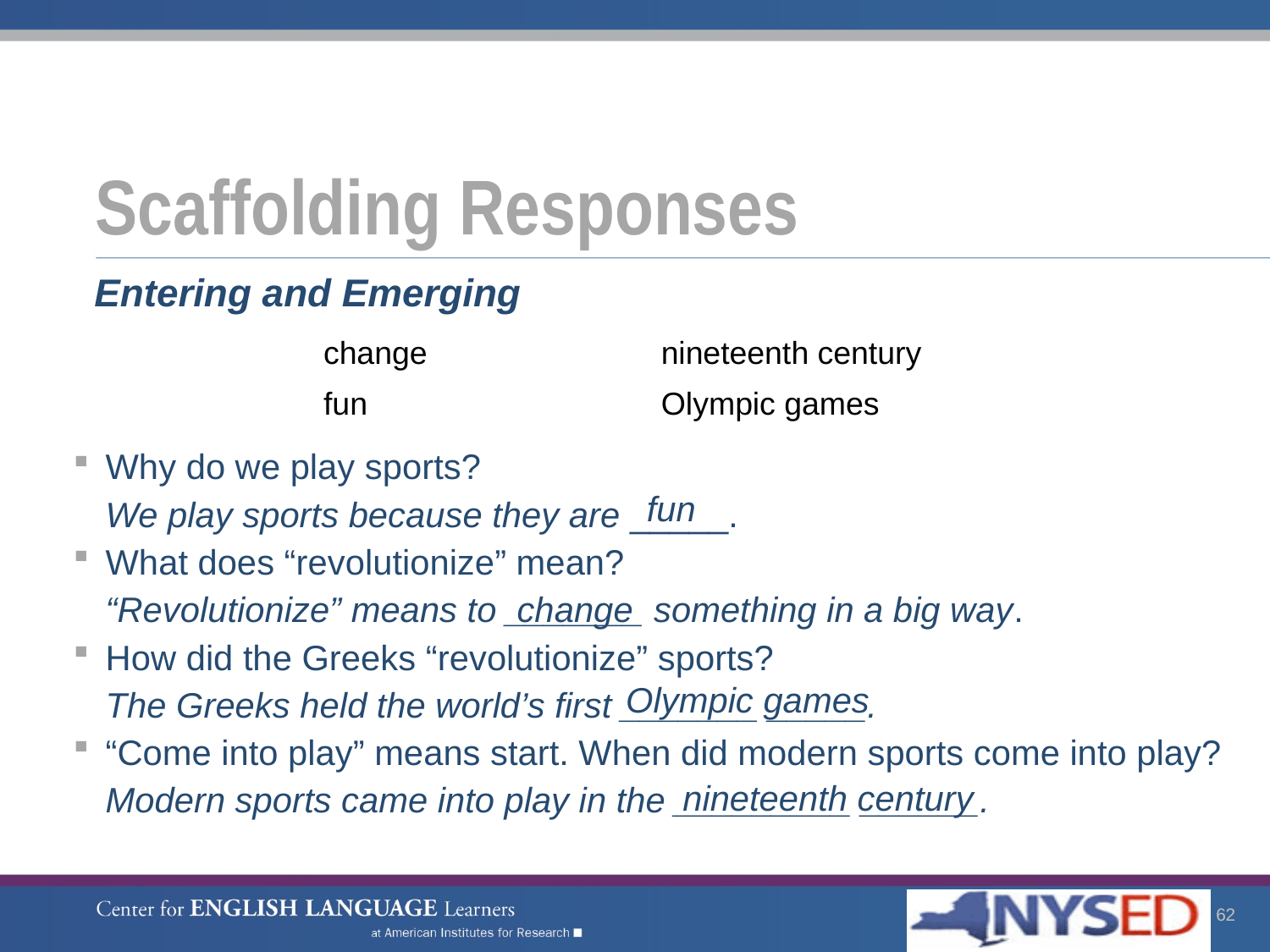

# Scaffolding Responses
Entering and Emerging
| change | nineteenth century |
| --- | --- |
| fun | Olympic games |
Why do we play sports?
We play sports because they are _____.
What does “revolutionize” mean?
“Revolutionize” means to _______ something in a big way.
How did the Greeks “revolutionize” sports?
The Greeks held the world’s first _______ _____.
“Come into play” means start. When did modern sports come into play?
Modern sports came into play in the _________ ______.
fun
change
Olympic games
nineteenth century
62